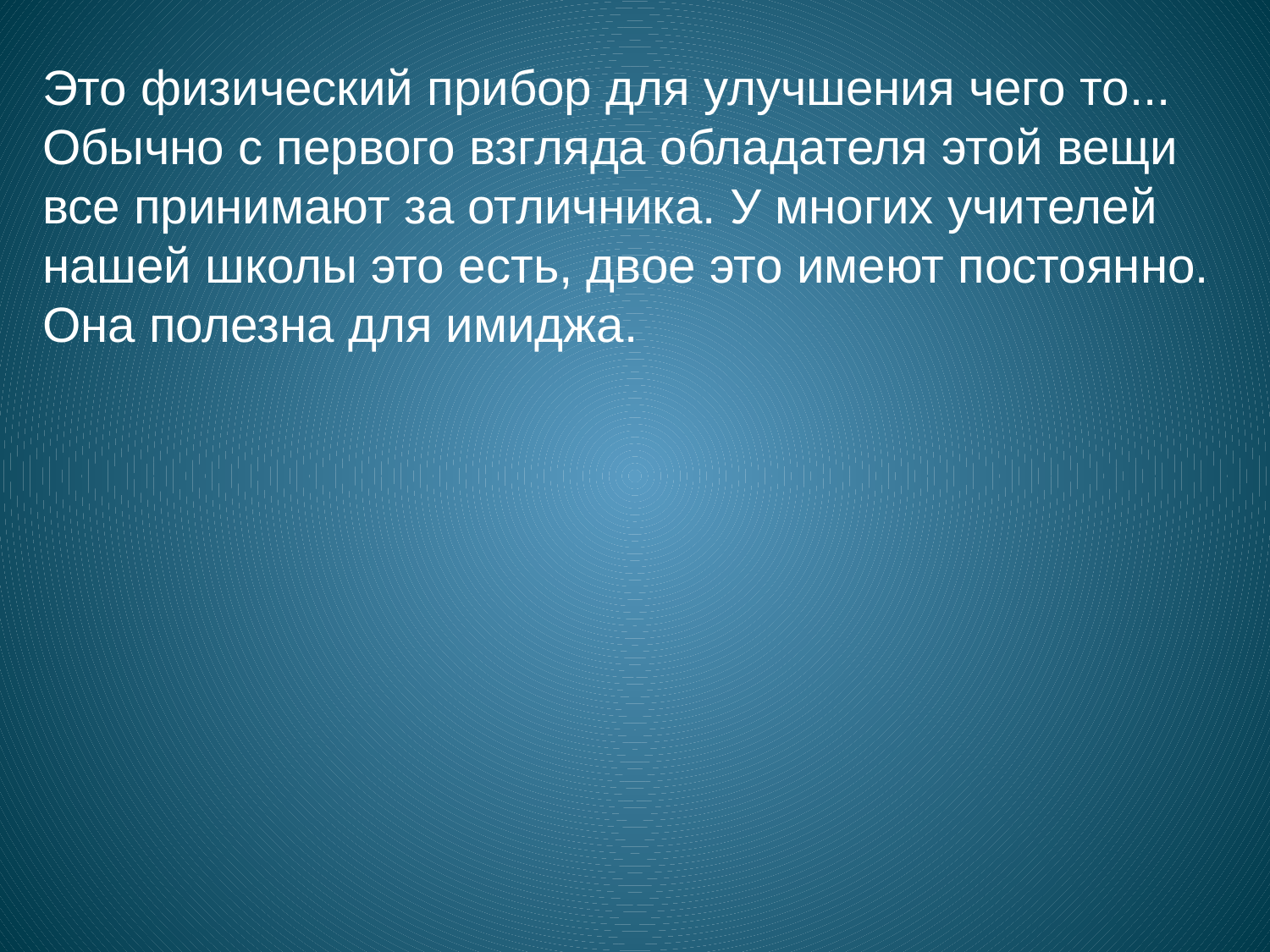

Это физический прибор для улучшения чего то... Обычно с первого взгляда обладателя этой вещи все принимают за отличника. У многих учителей нашей школы это есть, двое это имеют постоянно. Она полезна для имиджа.